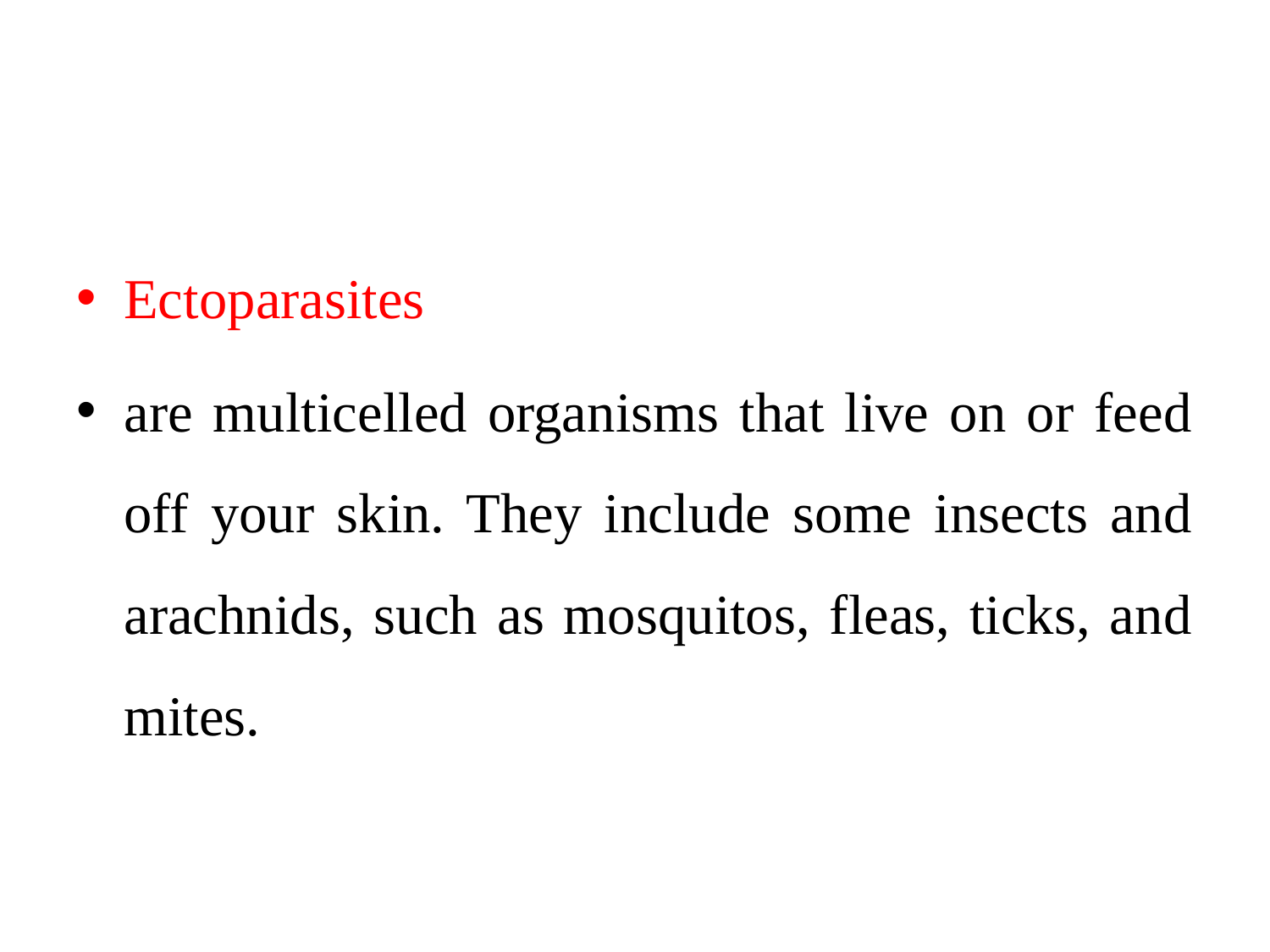

#
Ectoparasites
are multicelled organisms that live on or feed off your skin. They include some insects and arachnids, such as mosquitos, fleas, ticks, and mites.